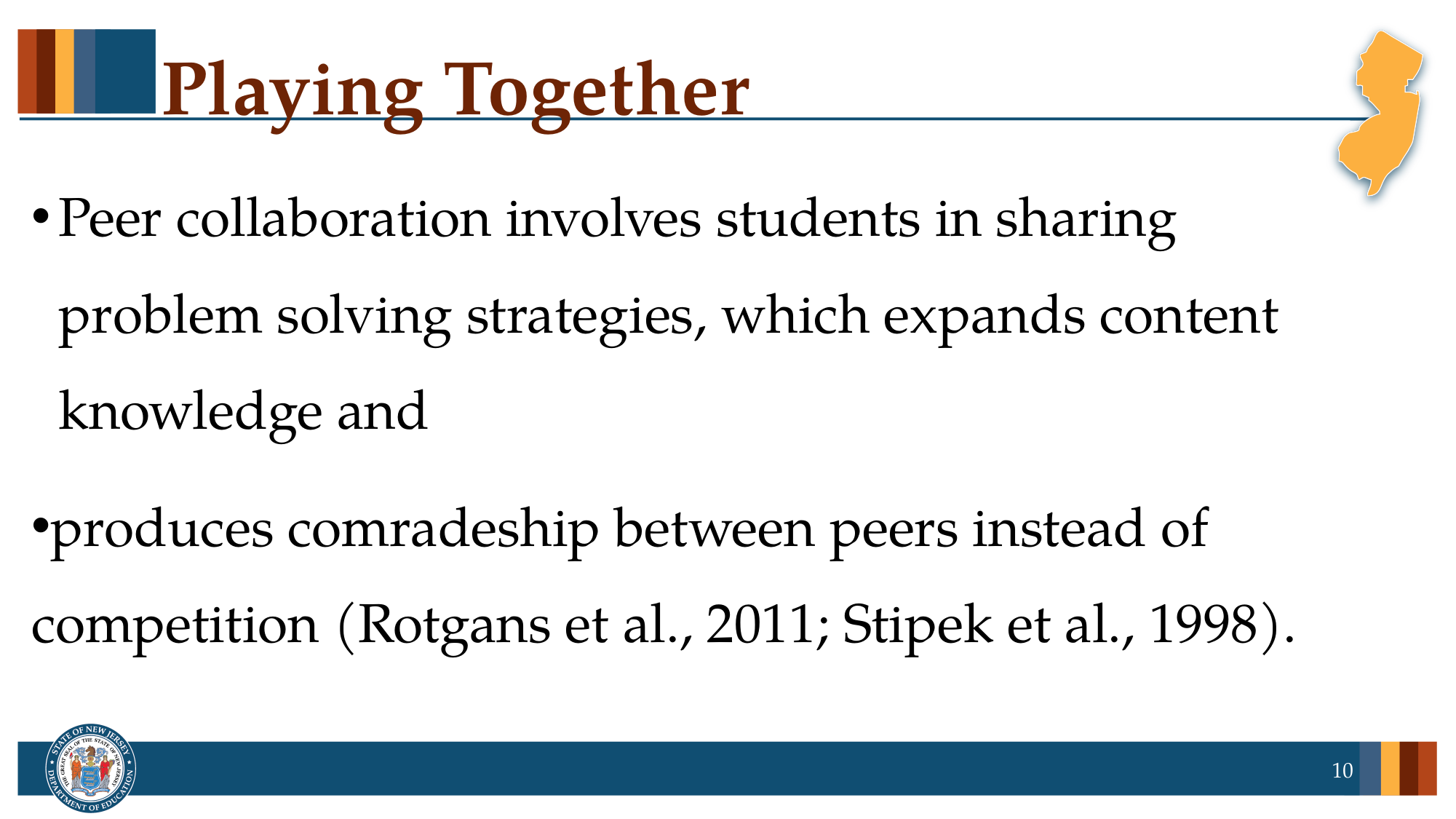

# Playing Together
Peer collaboration involves students in sharing problem solving strategies, which expands content knowledge and
produces comradeship between peers instead of competition (Rotgans et al., 2011; Stipek et al., 1998).
10